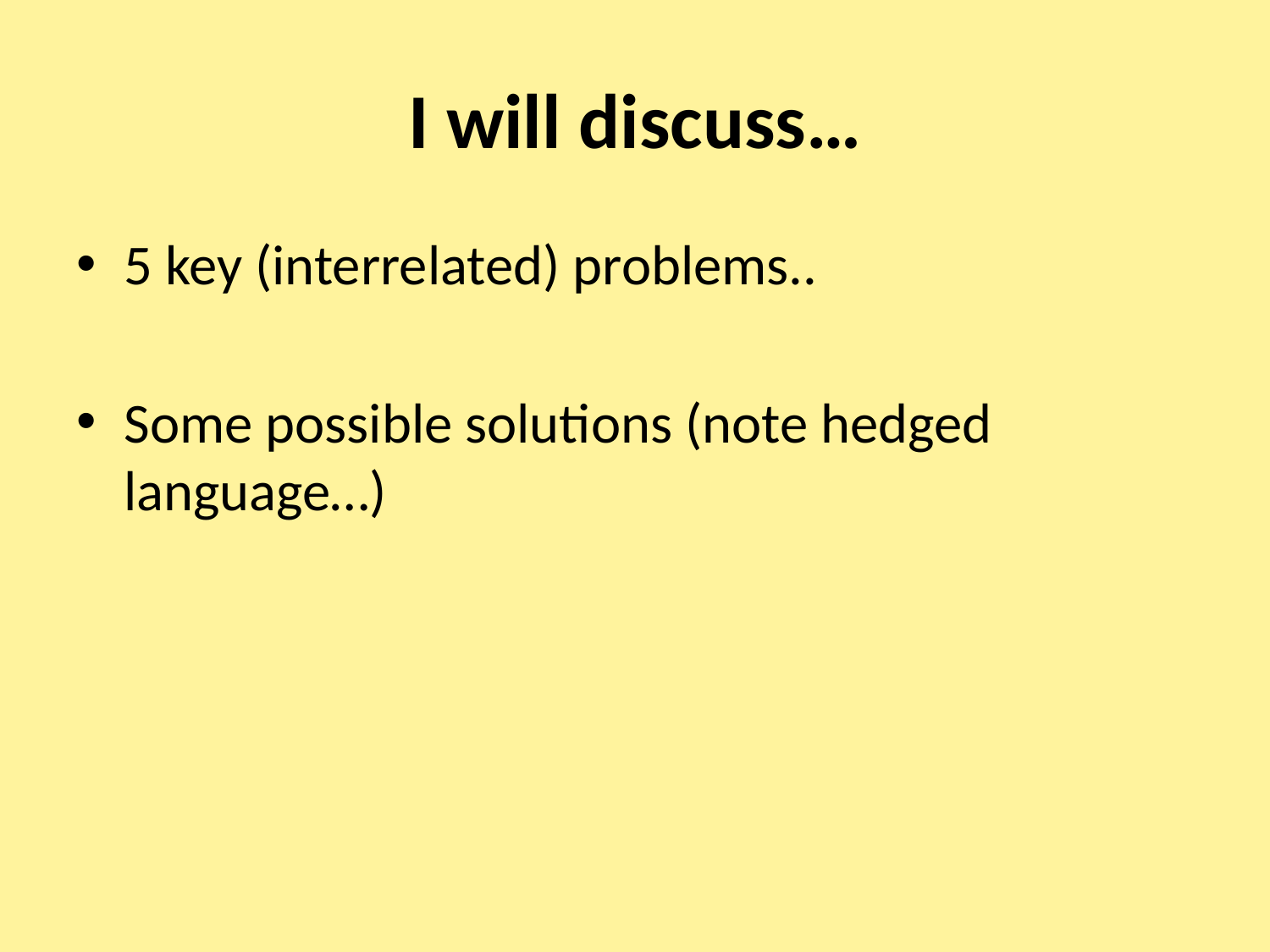

# I will discuss…
5 key (interrelated) problems..

Some possible solutions (note hedged language…)